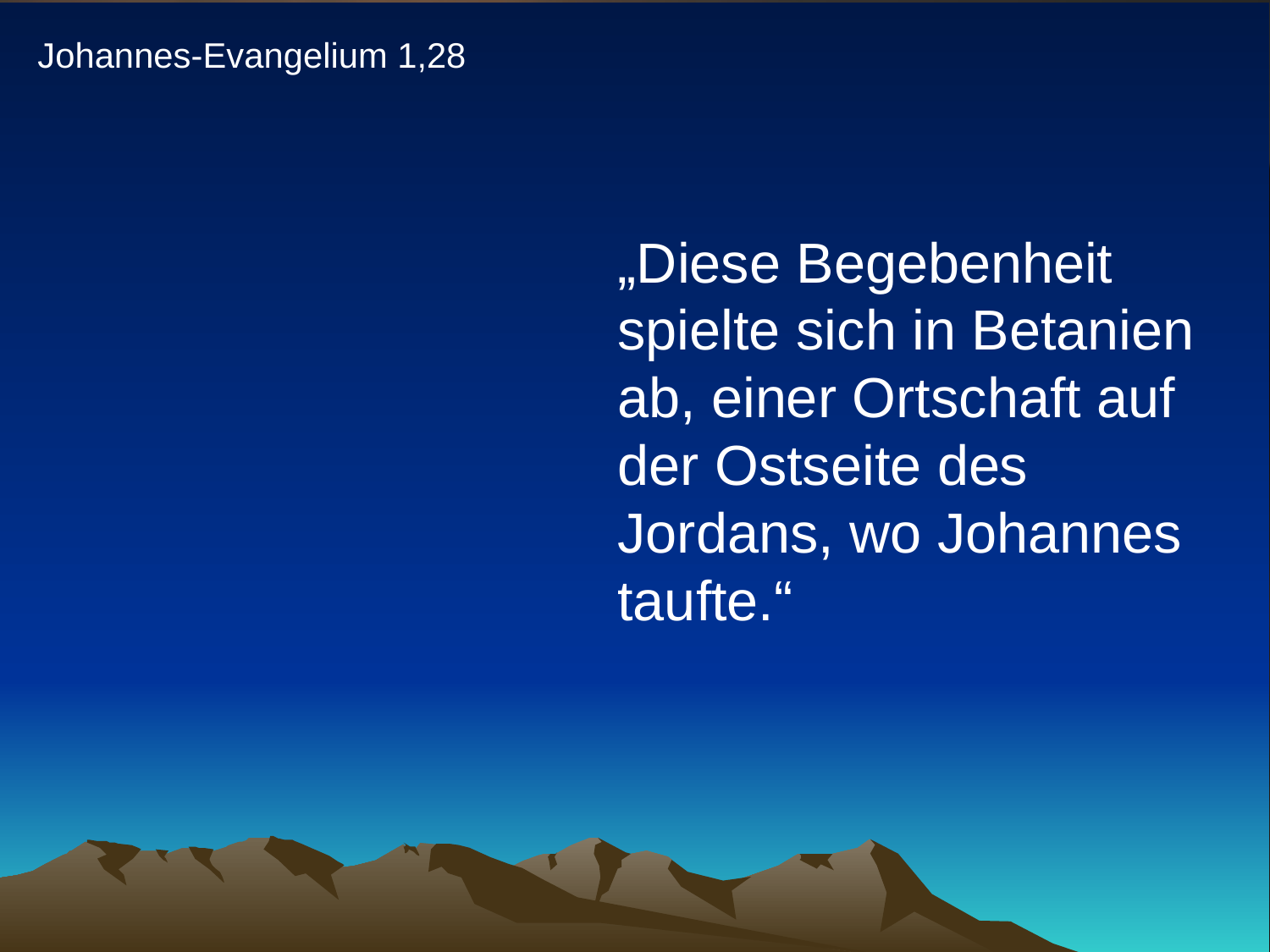

Johannes-Evangelium 1,28
„Diese Begebenheit spielte sich in Betanien ab, einer Ortschaft auf der Ostseite des Jordans, wo Johannes taufte.“